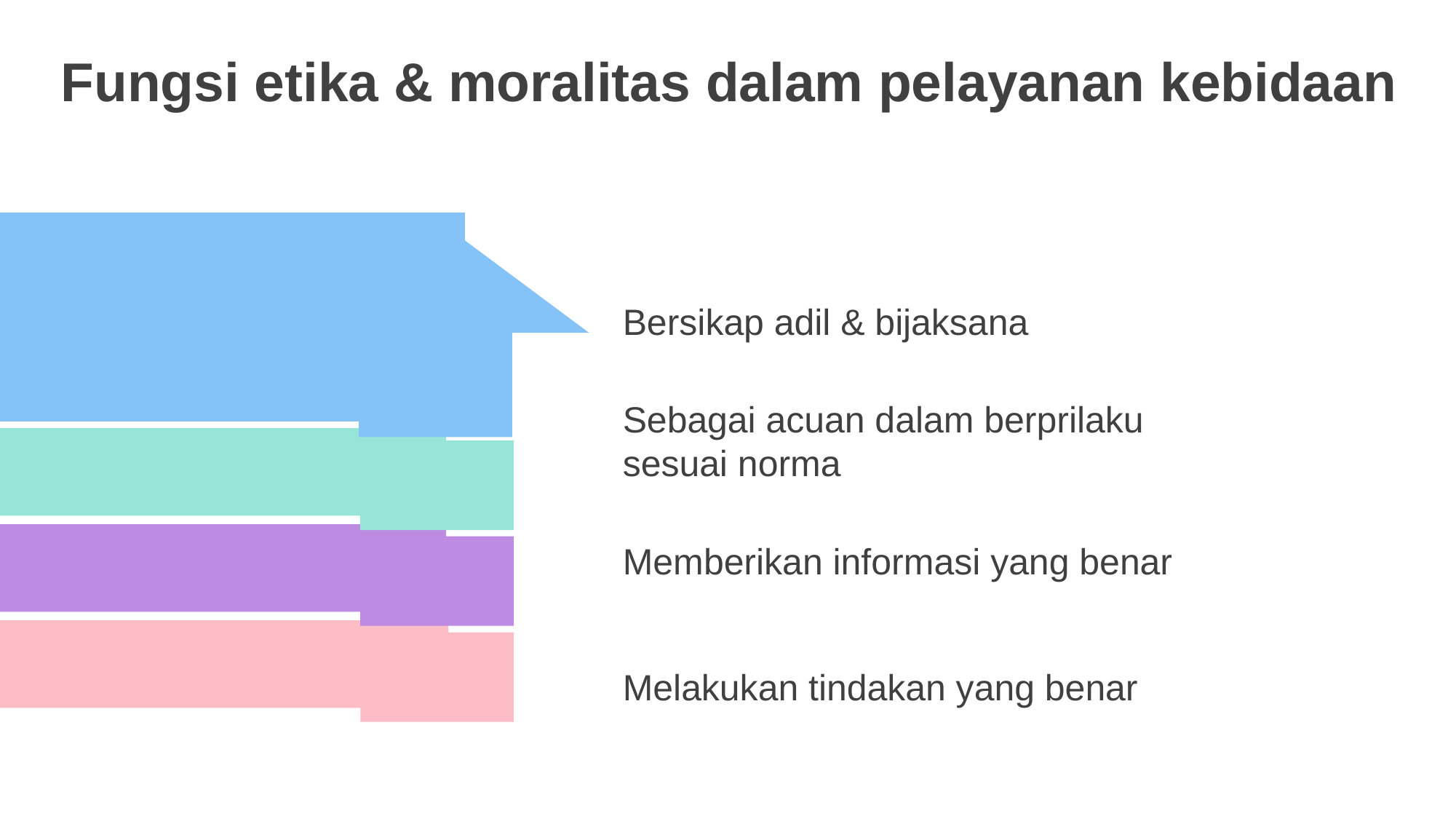

Fungsi etika & moralitas dalam pelayanan kebidaan

Bersikap adil & bijaksana
Sebagai acuan dalam berprilaku sesuai norma
Memberikan informasi yang benar
Melakukan tindakan yang benar